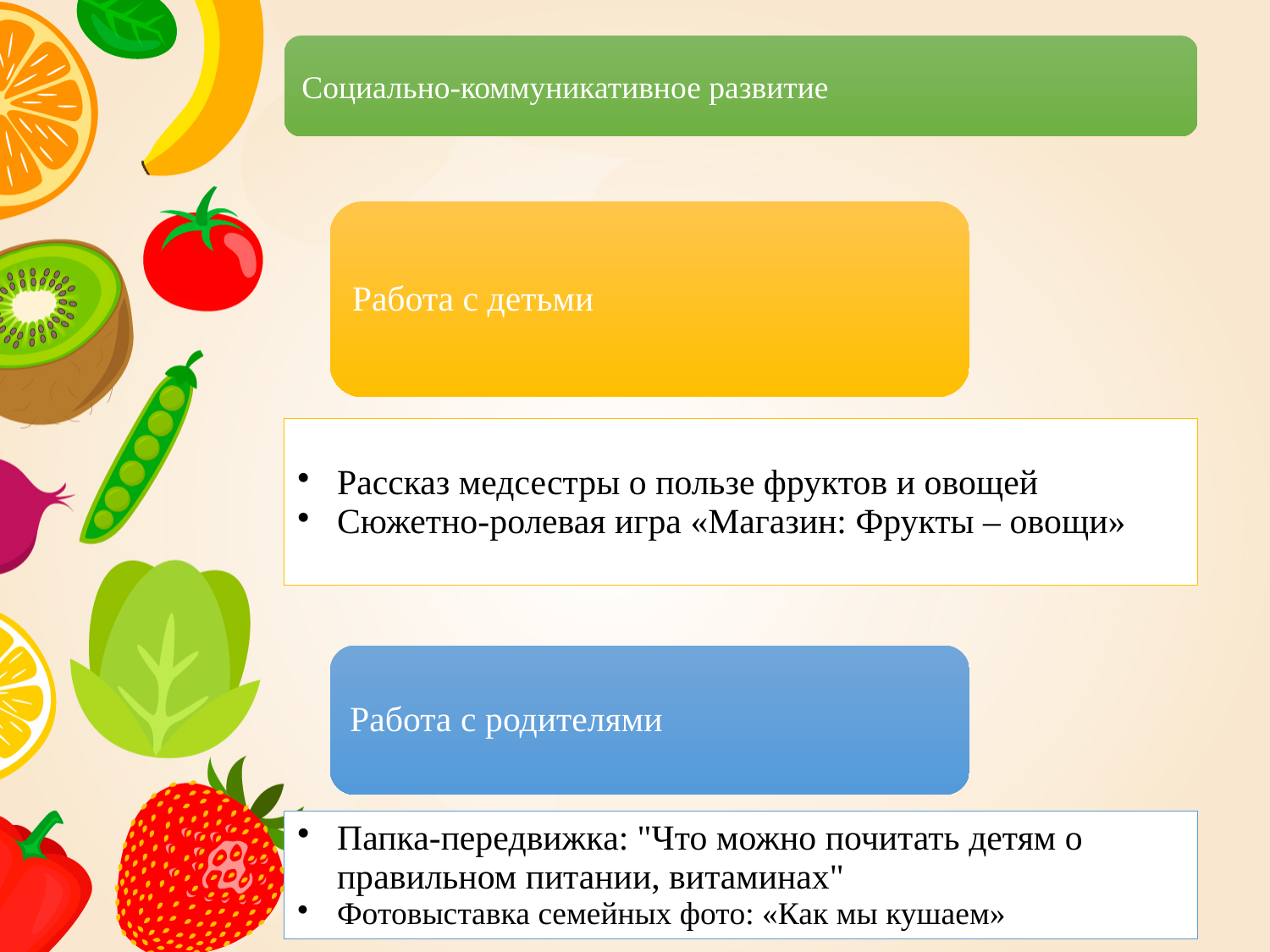

Социально-коммуникативное развитие
Работа с детьми
Сюжетно-ролевая игра «Магазин: Фрукты – овощи»
Рассказ медсестры о пользе фруктов и овощей
Работа с родителями
Папка-передвижка: "Что можно почитать детям о правильном питании, витаминах"
Фотовыставка семейных фото: «Как мы кушаем»